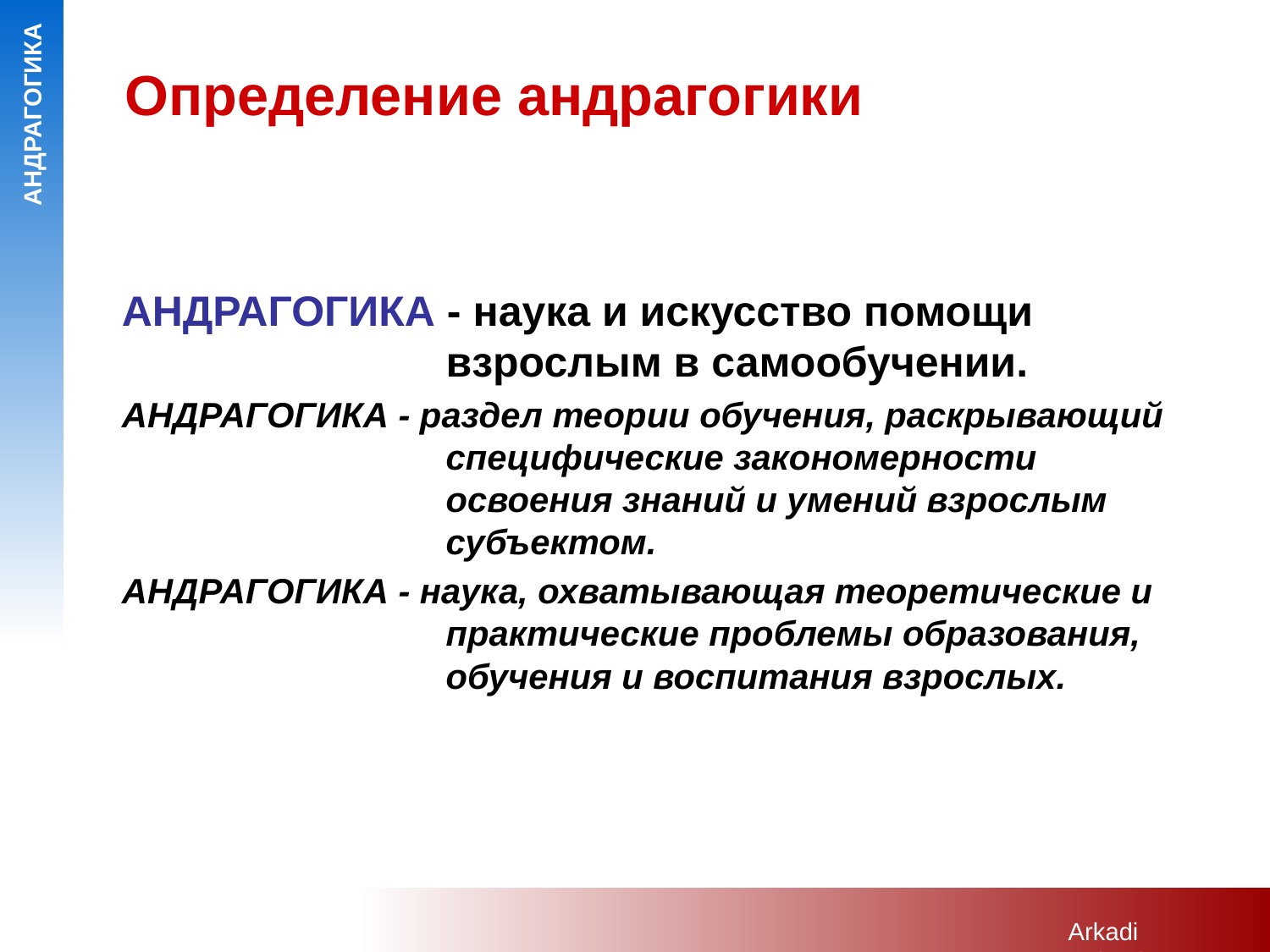

# Определение андрагогики
АНДРАГОГИКА - наука и искусство помощи  взрослым в самообучении.
АНДРАГОГИКА - раздел теории обучения, раскрывающий специфические закономерности освоения знаний и умений взрослым субъектом.
АНДРАГОГИКА - наука, охватывающая теоретические и практические проблемы образования, обучения и воспитания взрослых.